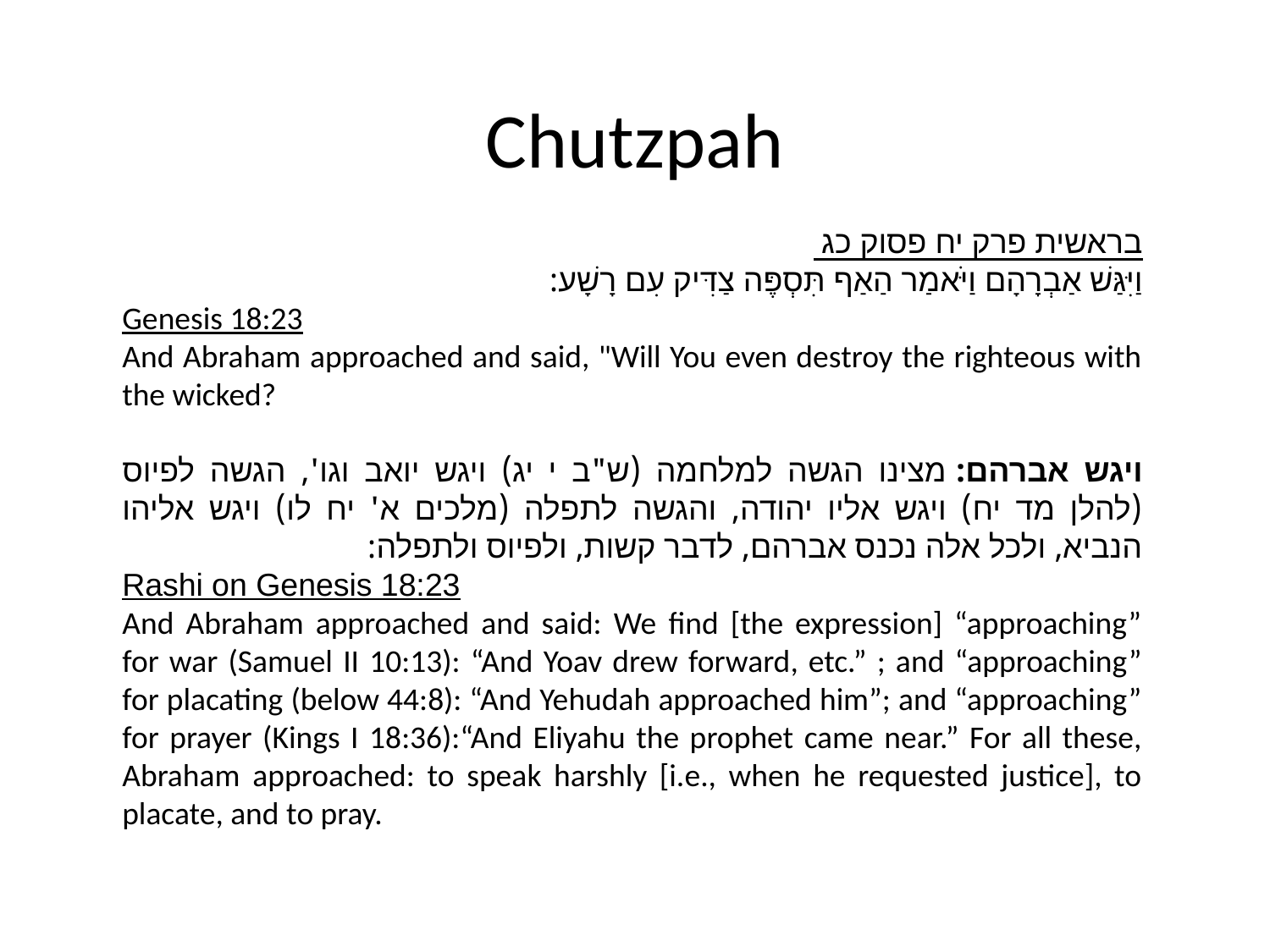

# Chutzpah
בראשית פרק יח פסוק כג
וַיִּגַּשׁ אַבְרָהָם וַיֹּאמַר הַאַף תִּסְפֶּה צַדִּיק עִם רָשָׁע:
Genesis 18:23
And Abraham approached and said, "Will You even destroy the righteous with the wicked?

ויגש אברהם: מצינו הגשה למלחמה (ש"ב י יג) ויגש יואב וגו', הגשה לפיוס (להלן מד יח) ויגש אליו יהודה, והגשה לתפלה (מלכים א' יח לו) ויגש אליהו הנביא, ולכל אלה נכנס אברהם, לדבר קשות, ולפיוס ולתפלה:
Rashi on Genesis 18:23
And Abraham approached and said: We find [the expression] “approaching” for war (Samuel II 10:13): “And Yoav drew forward, etc.” ; and “approaching” for placating (below 44:8): “And Yehudah approached him”; and “approaching” for prayer (Kings I 18:36):“And Eliyahu the prophet came near.” For all these, Abraham approached: to speak harshly [i.e., when he requested justice], to placate, and to pray.